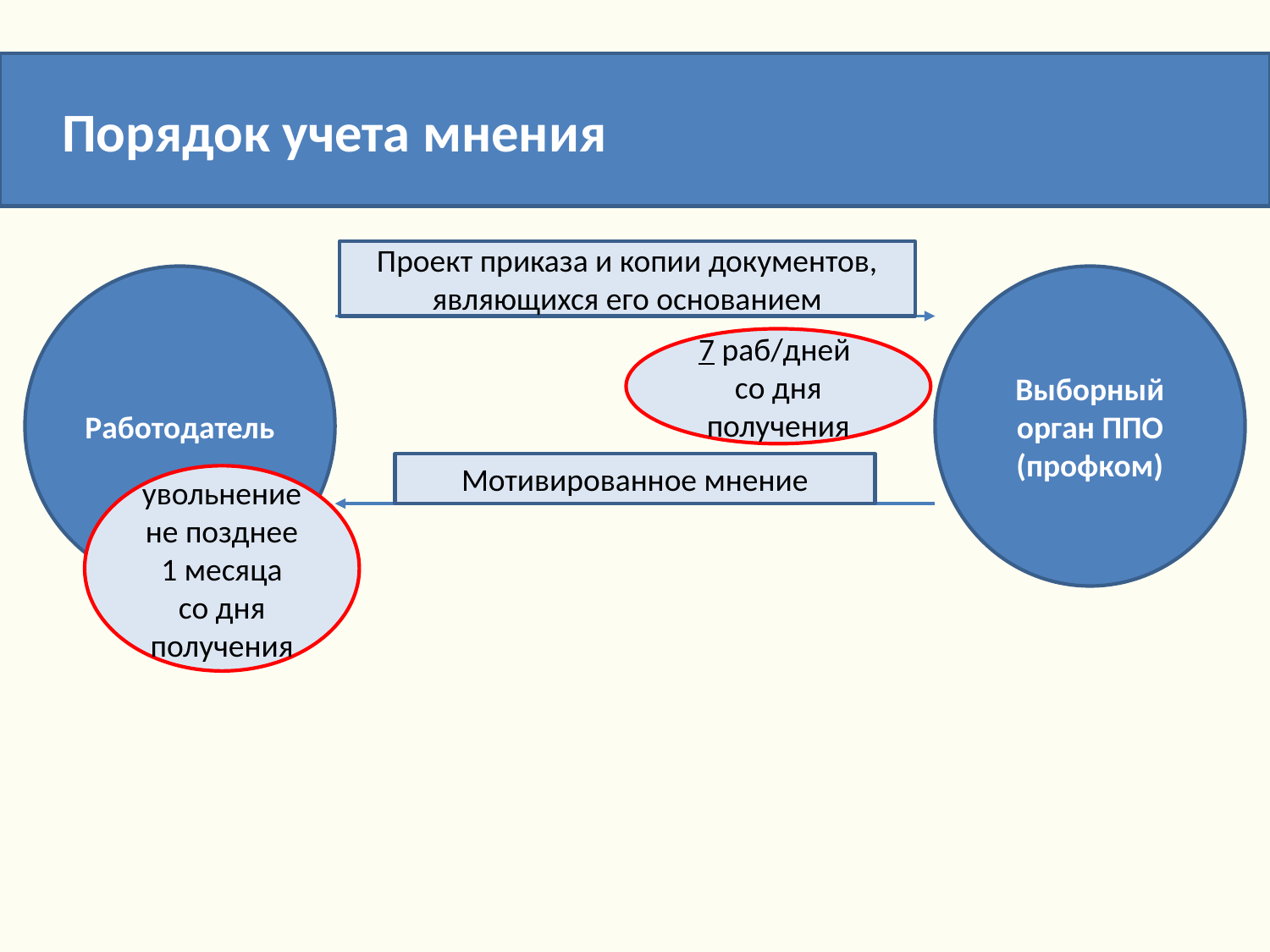

Порядок учета мнения
Проект приказа и копии документов, являющихся его основанием
Работодатель
Выборный орган ППО (профком)
7 раб/дней
со дня получения
Мотивированное мнение
увольнение не позднее
1 месяца
со дня получения